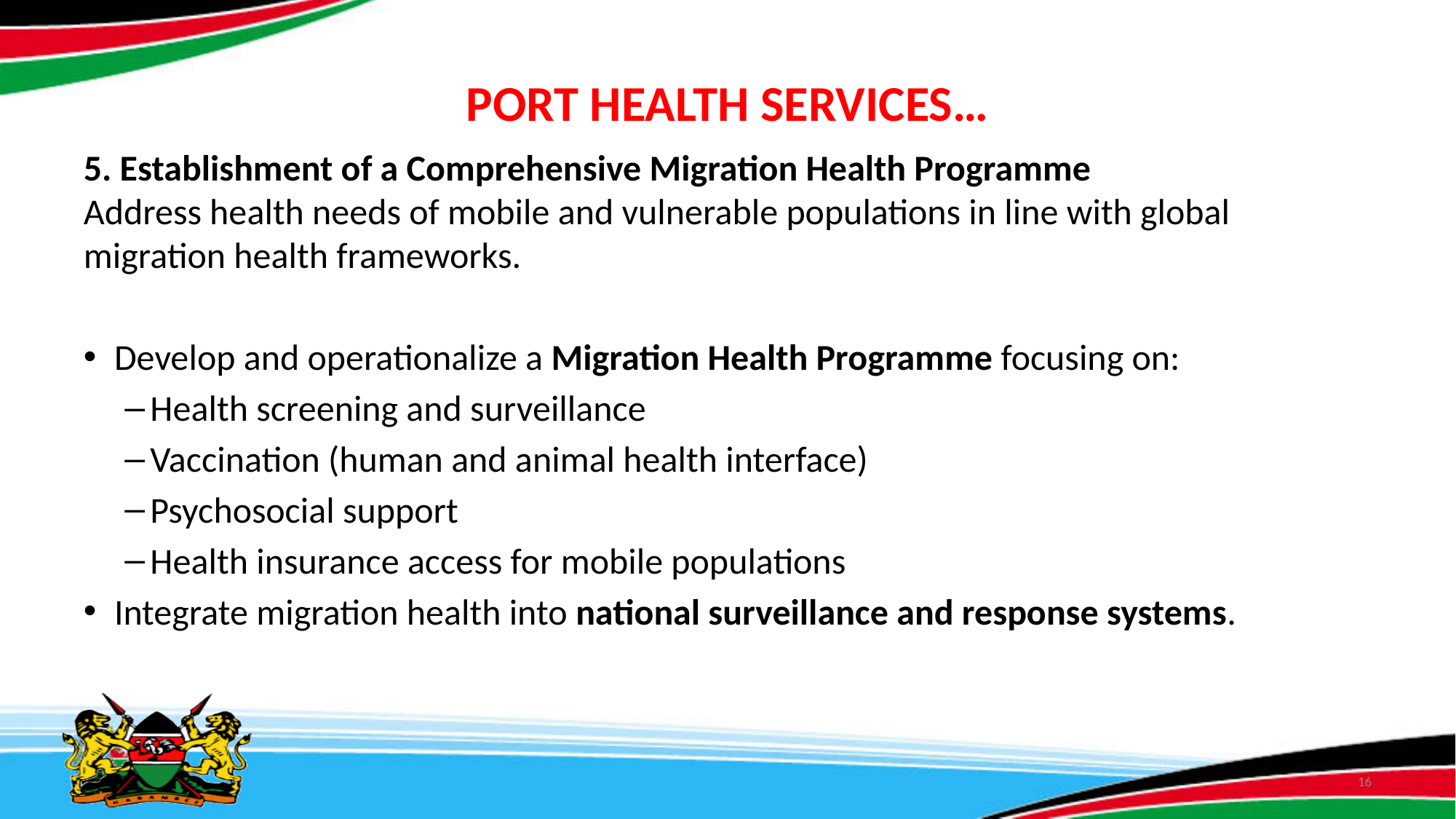

# PORT HEALTH SERVICES…
5. Establishment of a Comprehensive Migration Health Programme
Address health needs of mobile and vulnerable populations in line with global migration health frameworks.

Develop and operationalize a Migration Health Programme focusing on:
Health screening and surveillance
Vaccination (human and animal health interface)
Psychosocial support
Health insurance access for mobile populations
Integrate migration health into national surveillance and response systems.

16